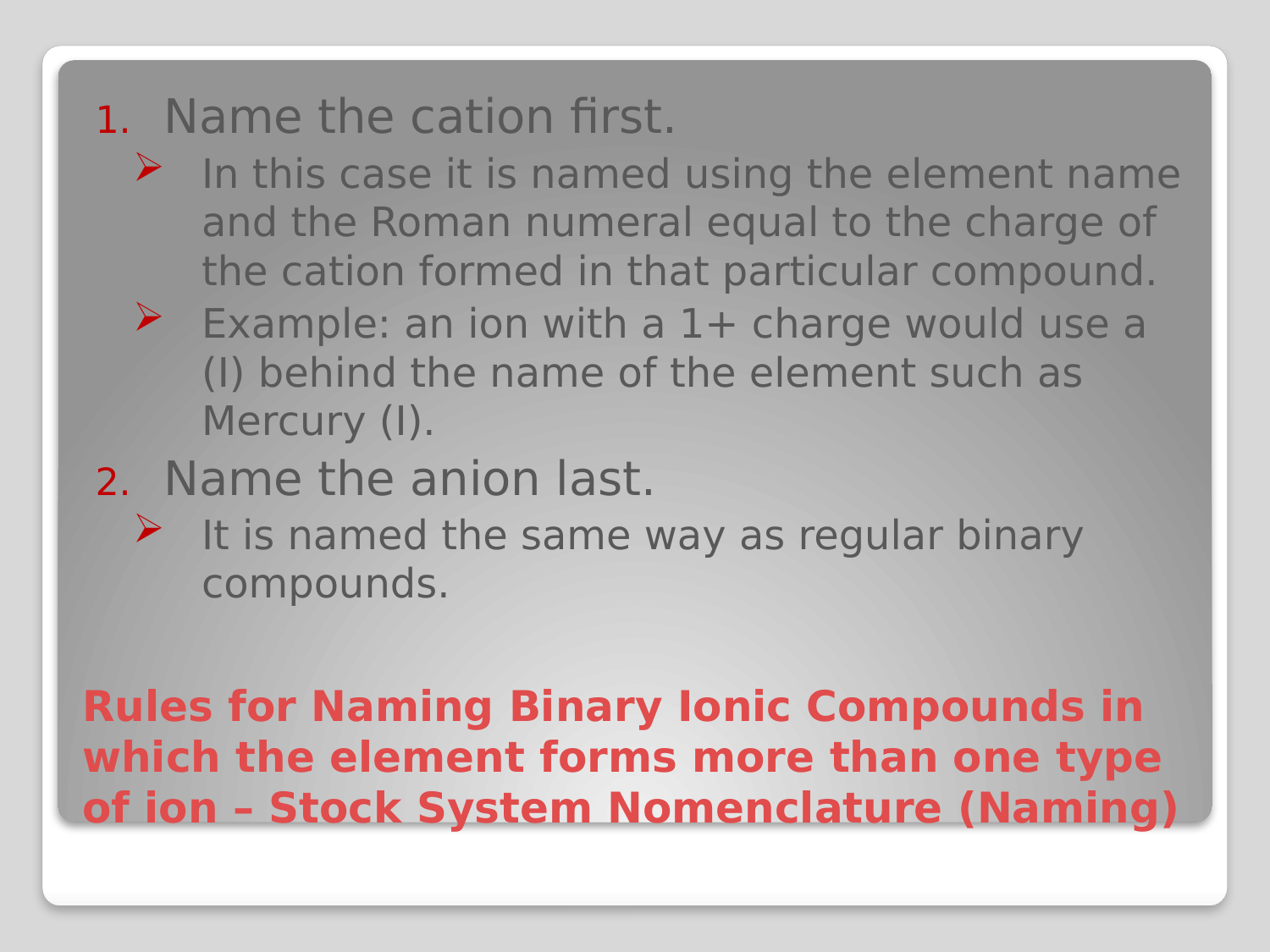

Name the cation first.
In this case it is named using the element name and the Roman numeral equal to the charge of the cation formed in that particular compound.
Example: an ion with a 1+ charge would use a (I) behind the name of the element such as Mercury (I).
Name the anion last.
It is named the same way as regular binary compounds.
# Rules for Naming Binary Ionic Compounds in which the element forms more than one type of ion – Stock System Nomenclature (Naming)